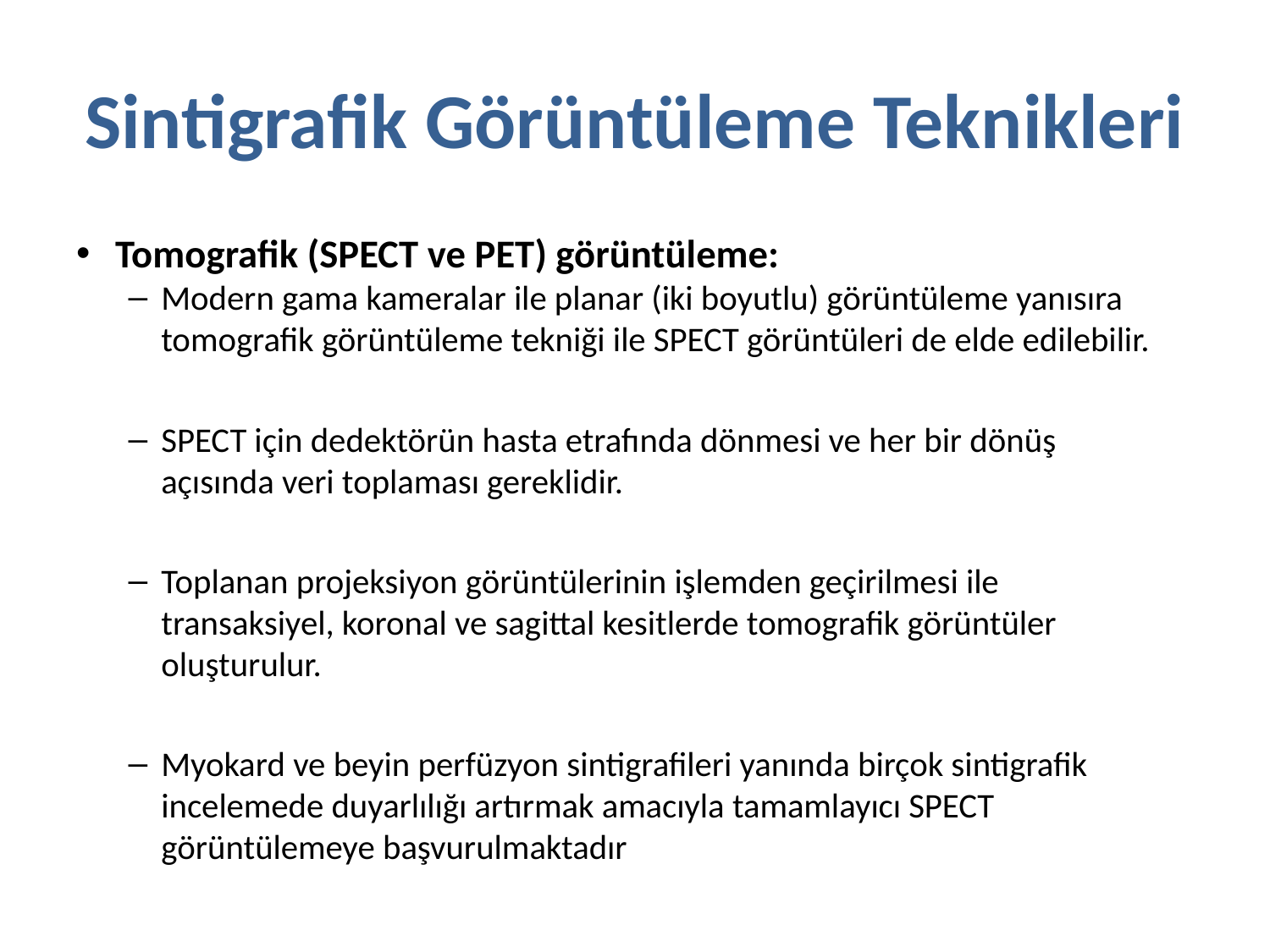

# Sintigrafik Görüntüleme Teknikleri
Tomografik (SPECT ve PET) görüntüleme:
Modern gama kameralar ile planar (iki boyutlu) görüntüleme yanısıra tomografik görüntüleme tekniği ile SPECT görüntüleri de elde edilebilir.

SPECT için dedektörün hasta etrafında dönmesi ve her bir dönüş açısında veri toplaması gereklidir.

Toplanan projeksiyon görüntülerinin işlemden geçirilmesi ile transaksiyel, koronal ve sagittal kesitlerde tomografik görüntüler oluşturulur.

Myokard ve beyin perfüzyon sintigrafileri yanında birçok sintigrafik incelemede duyarlılığı artırmak amacıyla tamamlayıcı SPECT görüntülemeye başvurulmaktadır